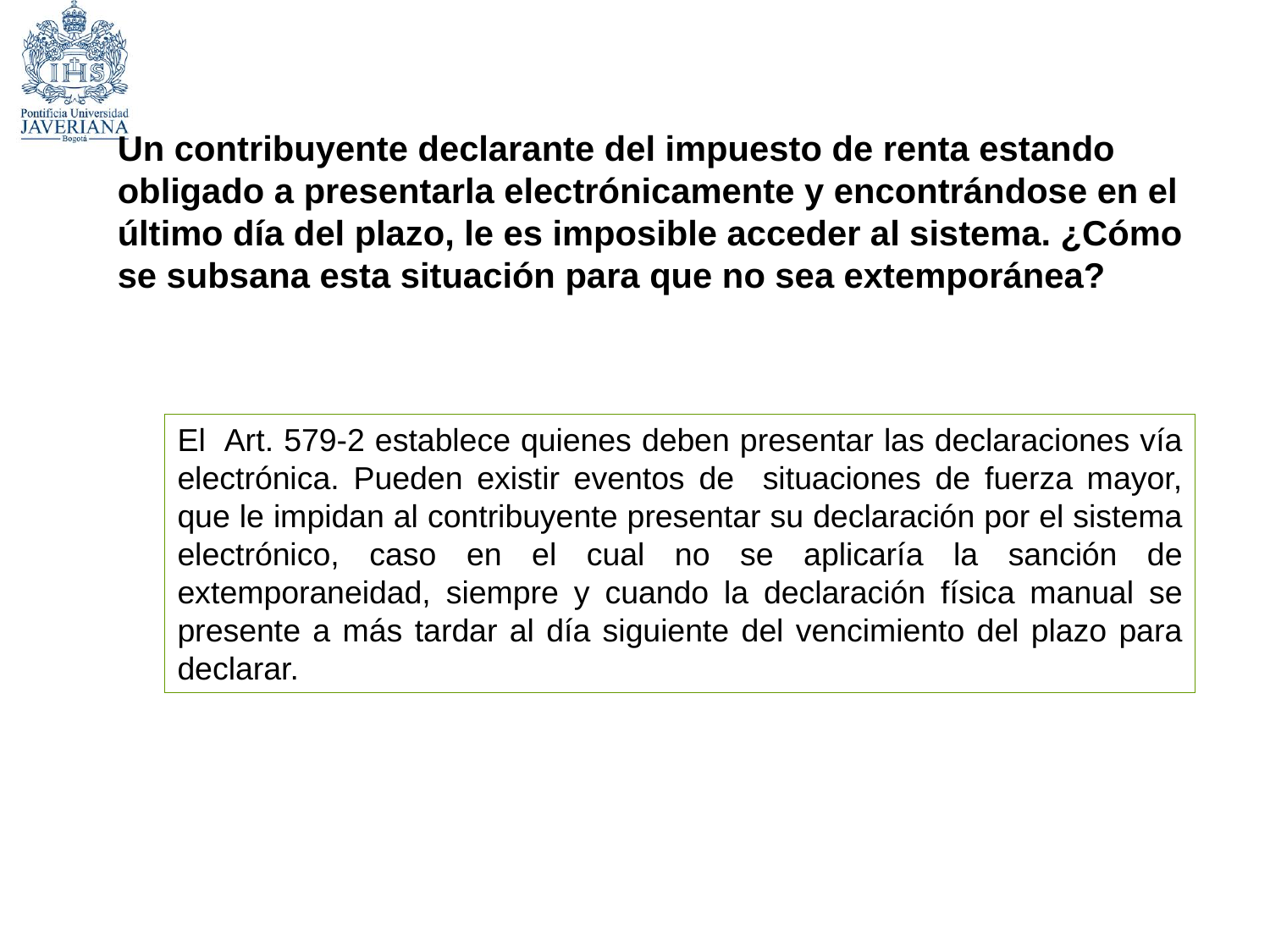

Un contribuyente declarante del impuesto de renta estando obligado a presentarla electrónicamente y encontrándose en el último día del plazo, le es imposible acceder al sistema. ¿Cómo se subsana esta situación para que no sea extemporánea?
El  Art. 579-2 establece quienes deben presentar las declaraciones vía electrónica. Pueden existir eventos de  situaciones de fuerza mayor, que le impidan al contribuyente presentar su declaración por el sistema electrónico, caso en el cual no se aplicaría la sanción de extemporaneidad, siempre y cuando la declaración física manual se presente a más tardar al día siguiente del vencimiento del plazo para declarar.